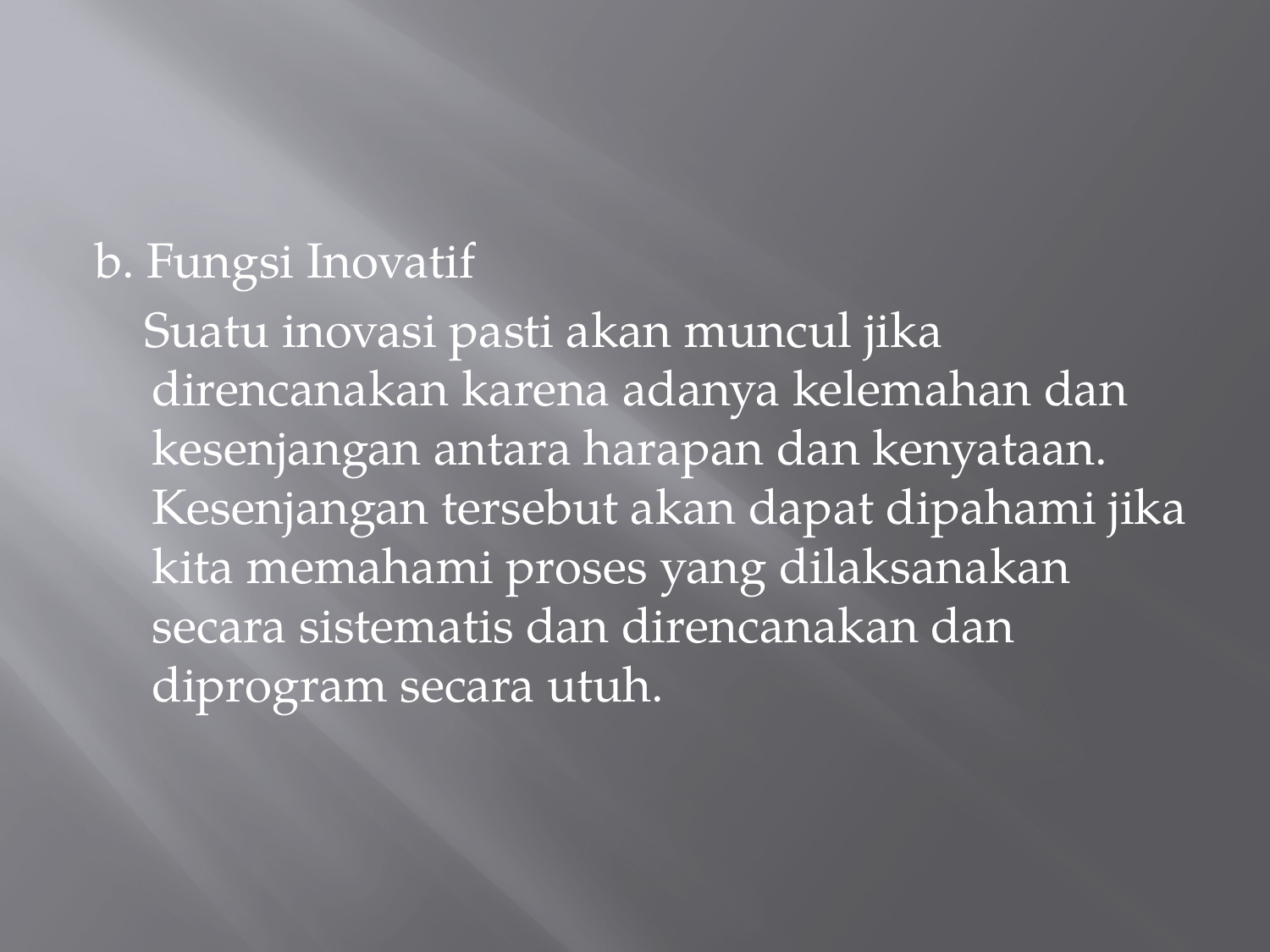

#
b. Fungsi Inovatif
    Suatu inovasi pasti akan muncul jika direncanakan karena adanya kelemahan dan kesenjangan antara harapan dan kenyataan. Kesenjangan tersebut akan dapat dipahami jika kita memahami proses yang dilaksanakan secara sistematis dan direncanakan dan diprogram secara utuh.